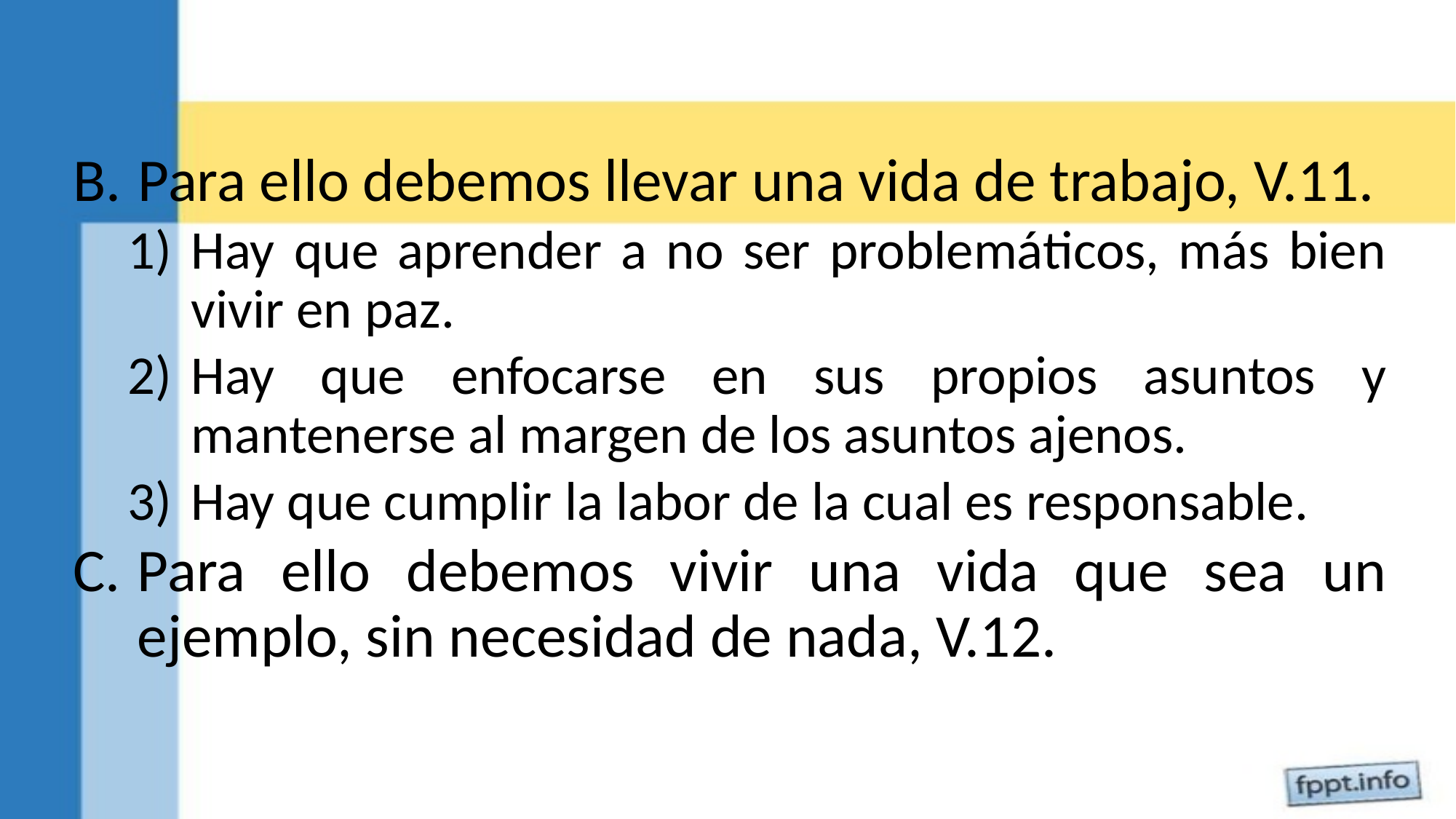

Para ello debemos llevar una vida de trabajo, V.11.
Hay que aprender a no ser problemáticos, más bien vivir en paz.
Hay que enfocarse en sus propios asuntos y mantenerse al margen de los asuntos ajenos.
Hay que cumplir la labor de la cual es responsable.
Para ello debemos vivir una vida que sea un ejemplo, sin necesidad de nada, V.12.